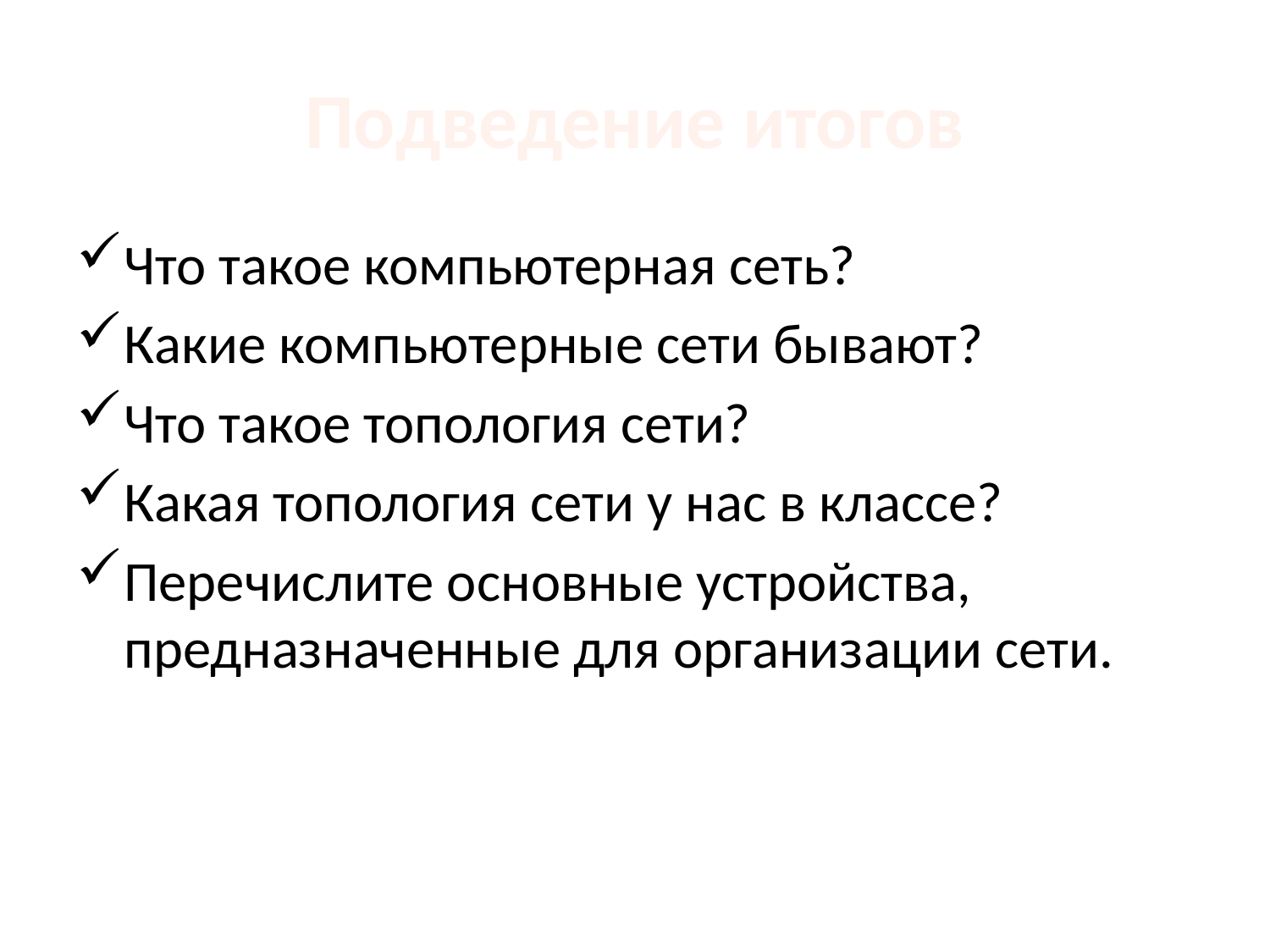

# Подведение итогов
Что такое компьютерная сеть?
Какие компьютерные сети бывают?
Что такое топология сети?
Какая топология сети у нас в классе?
Перечислите основные устройства, предназначенные для организации сети.